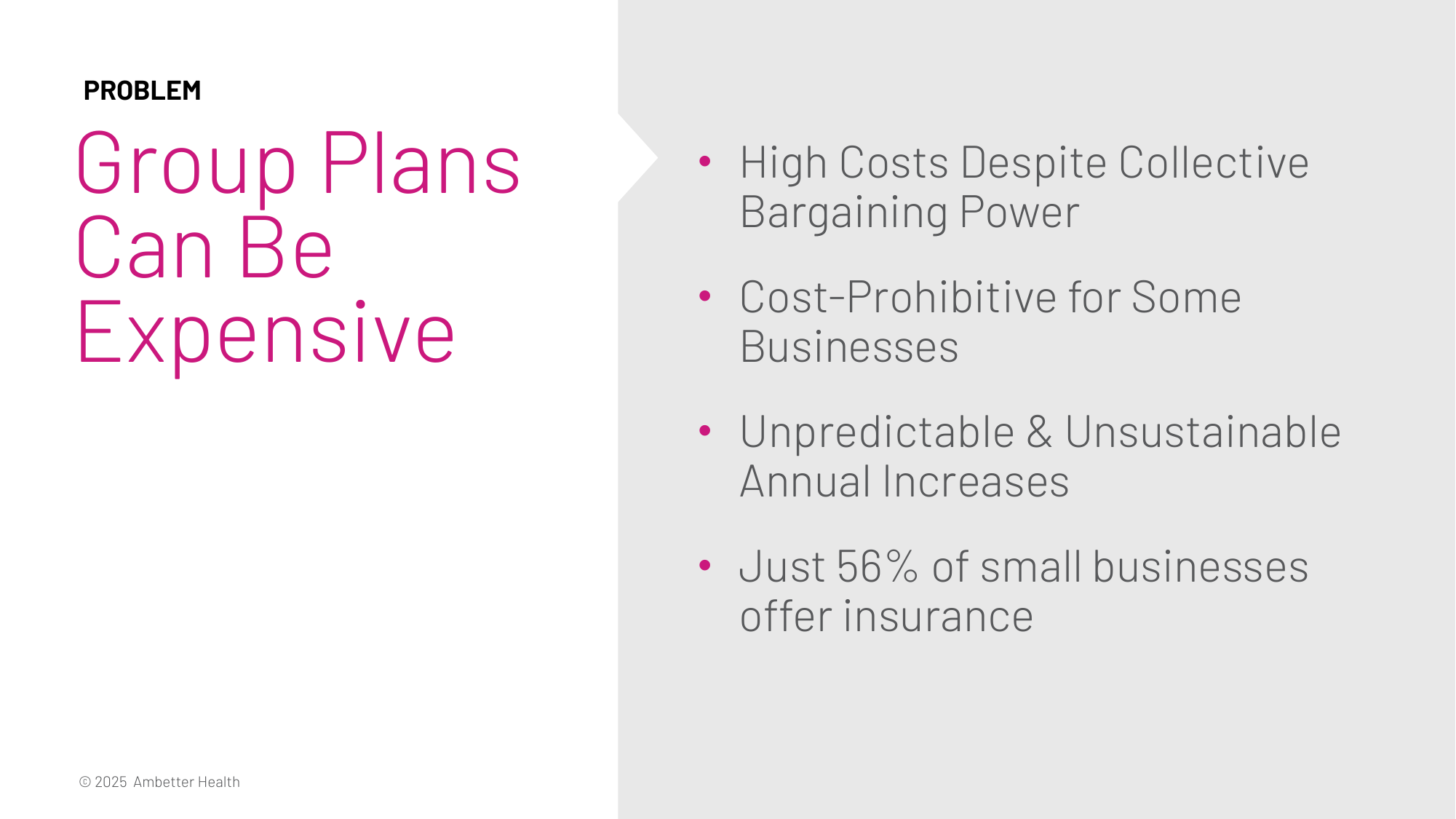

PROBLEM
Group Plans Can Be Expensive

High Costs Despite Collective Bargaining Power
Cost-Prohibitive for Some Businesses
Unpredictable & Unsustainable Annual Increases
Just 56% of small businesses
offer insurance

8